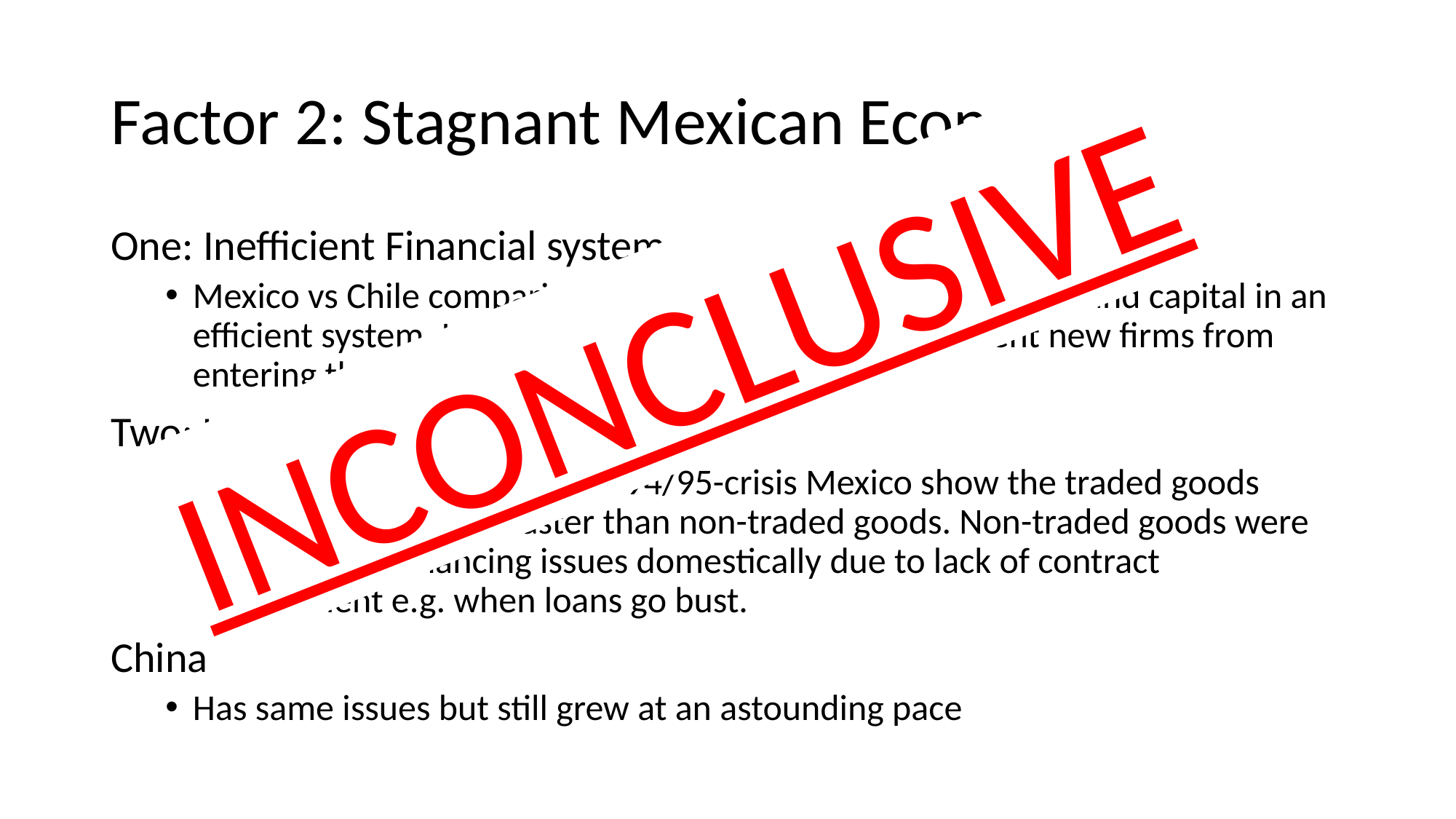

# Factor 2: Stagnant Mexican Economy
One: Inefficient Financial system
Mexico vs Chile comparison9 showed misallocations of labor and capital in an efficient system. Inefficient bankruptcy processes prevent new firms from entering the market. Both hurt TFP
Two: Lack of contract enforcement
In several studies10 of post-1994/95-crisis Mexico show the traded goods sector growing much faster than non-traded goods. Non-traded goods were hampered by financing issues domestically due to lack of contract enforcement e.g. when loans go bust.
China
Has same issues but still grew at an astounding pace
INCONCLUSIVE